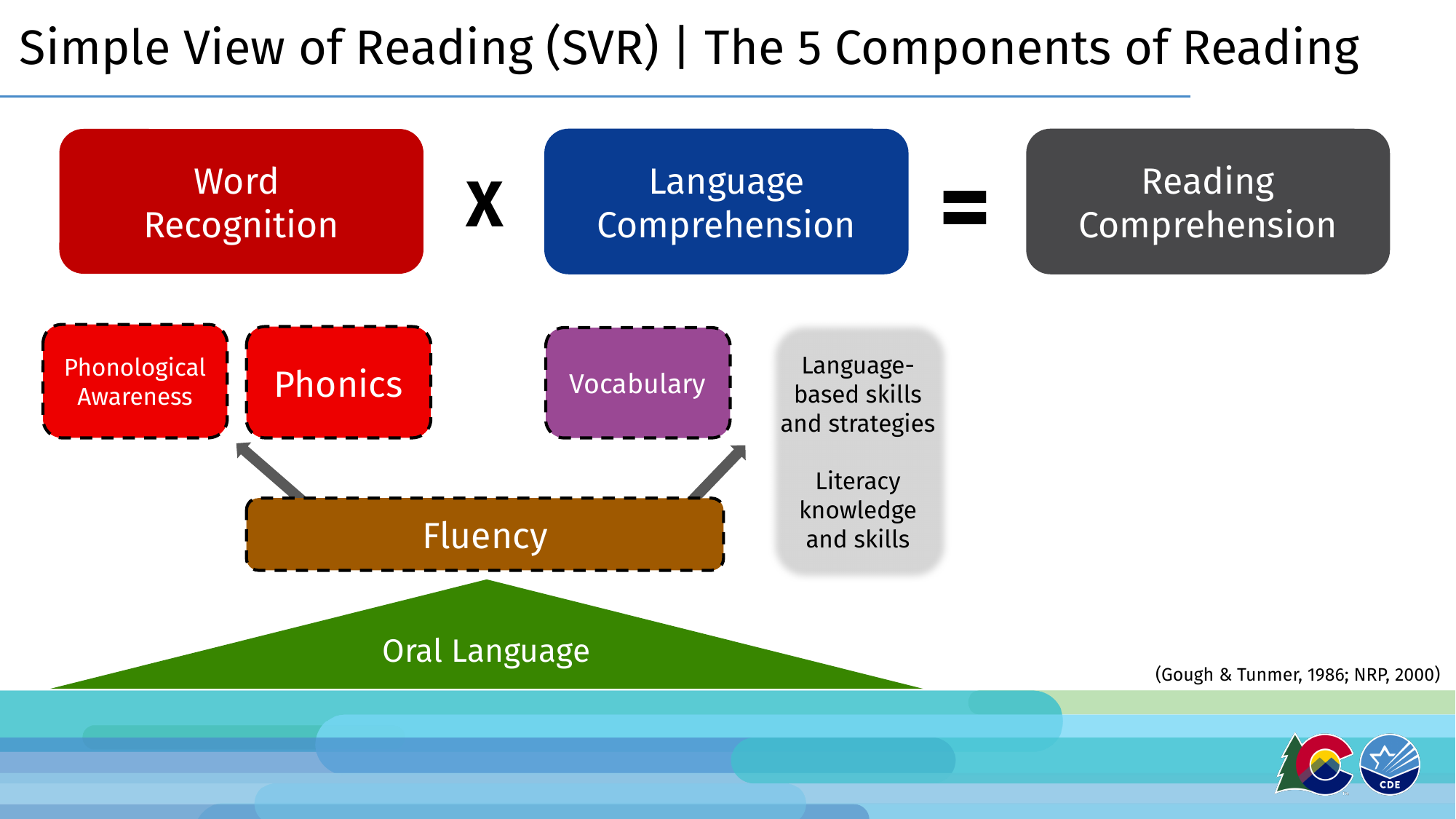

# Simple View of Reading (SVR) | The 5 Components of Reading
Reading
Comprehension
Language
Comprehension
Word
Recognition
=
X

Phonological Awareness
Phonics
Vocabulary
Language- based skills and strategies

Literacy knowledge and skills

Fluency
Oral Language

(Gough & Tunmer, 1986; NRP, 2000)